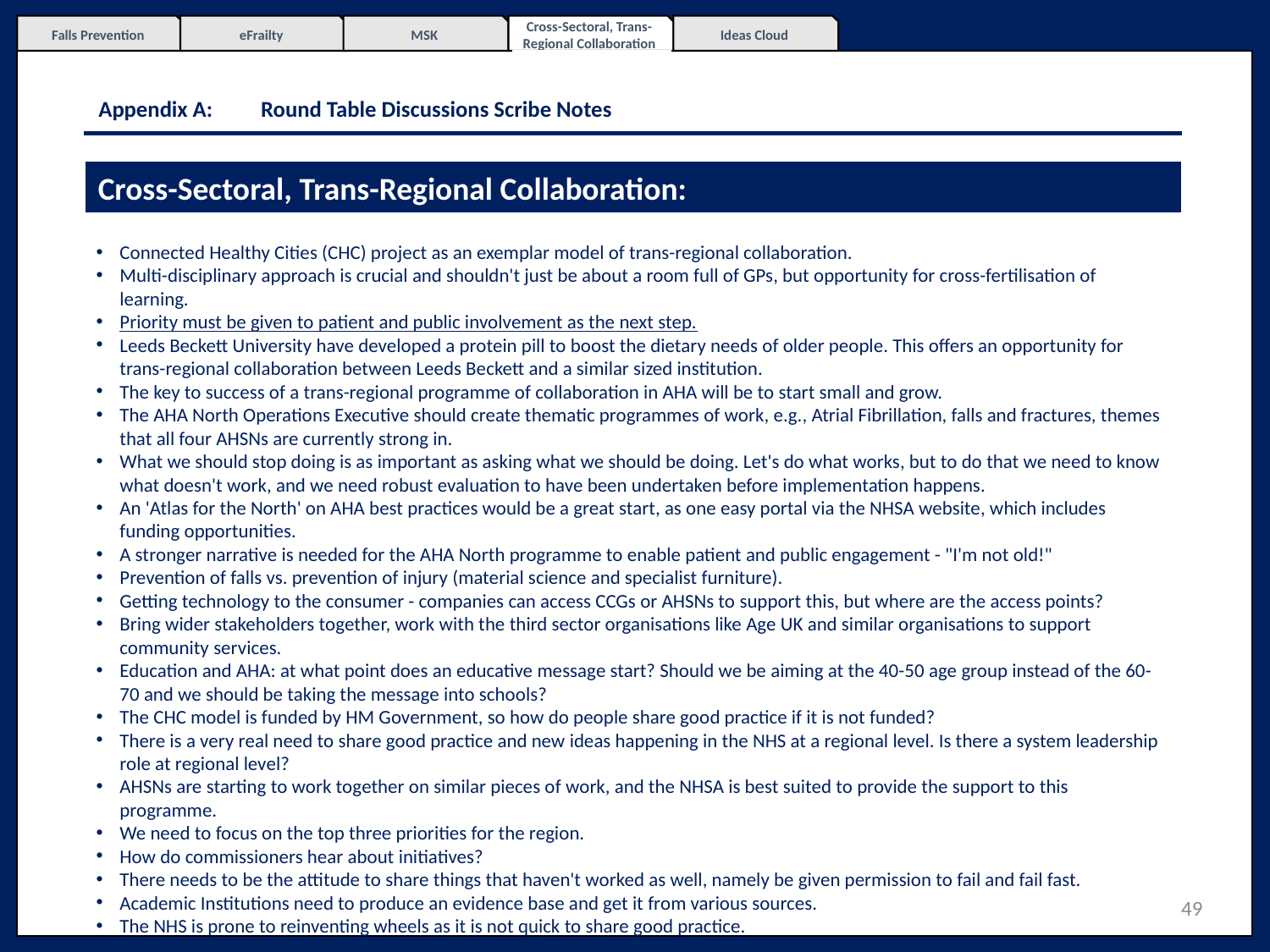

Falls Prevention
eFrailty
MSK
Cross-Sectoral, Trans-Regional Collaboration
Ideas Cloud

# Appendix A: 	Round Table Discussions Scribe Notes
Cross-Sectoral, Trans-Regional Collaboration:

Connected Healthy Cities (CHC) project as an exemplar model of trans-regional collaboration.
Multi-disciplinary approach is crucial and shouldn't just be about a room full of GPs, but opportunity for cross-fertilisation of learning.
Priority must be given to patient and public involvement as the next step.
Leeds Beckett University have developed a protein pill to boost the dietary needs of older people. This offers an opportunity for trans-regional collaboration between Leeds Beckett and a similar sized institution.
The key to success of a trans-regional programme of collaboration in AHA will be to start small and grow.
The AHA North Operations Executive should create thematic programmes of work, e.g., Atrial Fibrillation, falls and fractures, themes that all four AHSNs are currently strong in.
What we should stop doing is as important as asking what we should be doing. Let's do what works, but to do that we need to know what doesn't work, and we need robust evaluation to have been undertaken before implementation happens.
An 'Atlas for the North' on AHA best practices would be a great start, as one easy portal via the NHSA website, which includes funding opportunities.
A stronger narrative is needed for the AHA North programme to enable patient and public engagement - "I'm not old!"
Prevention of falls vs. prevention of injury (material science and specialist furniture).
Getting technology to the consumer - companies can access CCGs or AHSNs to support this, but where are the access points?
Bring wider stakeholders together, work with the third sector organisations like Age UK and similar organisations to support community services.
Education and AHA: at what point does an educative message start? Should we be aiming at the 40-50 age group instead of the 60-70 and we should be taking the message into schools?
The CHC model is funded by HM Government, so how do people share good practice if it is not funded?
There is a very real need to share good practice and new ideas happening in the NHS at a regional level. Is there a system leadership role at regional level?
AHSNs are starting to work together on similar pieces of work, and the NHSA is best suited to provide the support to this programme.
We need to focus on the top three priorities for the region.
How do commissioners hear about initiatives?
There needs to be the attitude to share things that haven't worked as well, namely be given permission to fail and fail fast.
Academic Institutions need to produce an evidence base and get it from various sources.
The NHS is prone to reinventing wheels as it is not quick to share good practice.
49